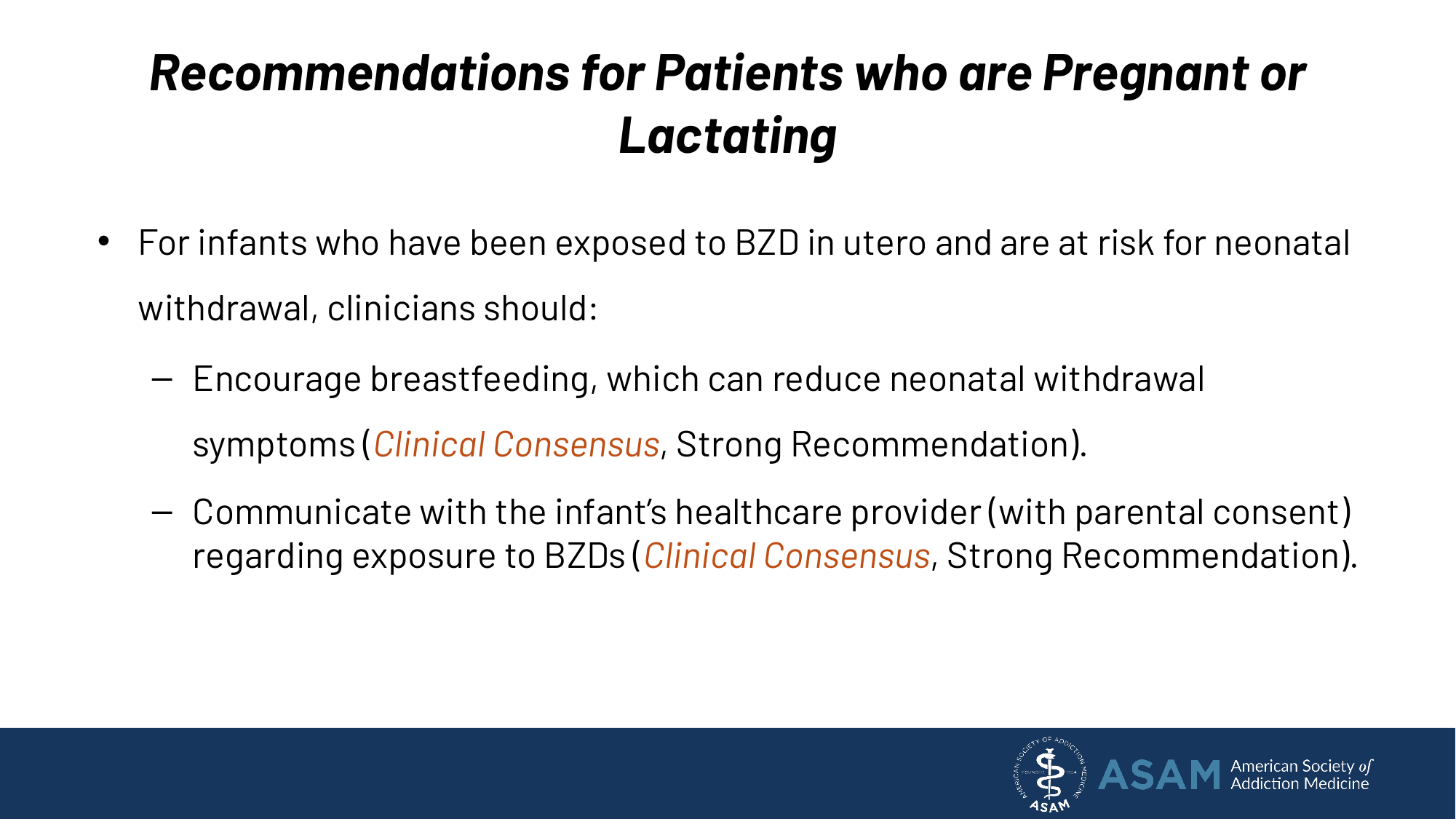

# Recommendations for Patients who are Pregnant or Lactating
For infants who have been exposed to BZD in utero and are at risk for neonatal withdrawal, clinicians should:
Encourage breastfeeding, which can reduce neonatal withdrawal symptoms (Clinical Consensus, Strong Recommendation).
Communicate with the infant’s healthcare provider (with parental consent) regarding exposure to BZDs (Clinical Consensus, Strong Recommendation).